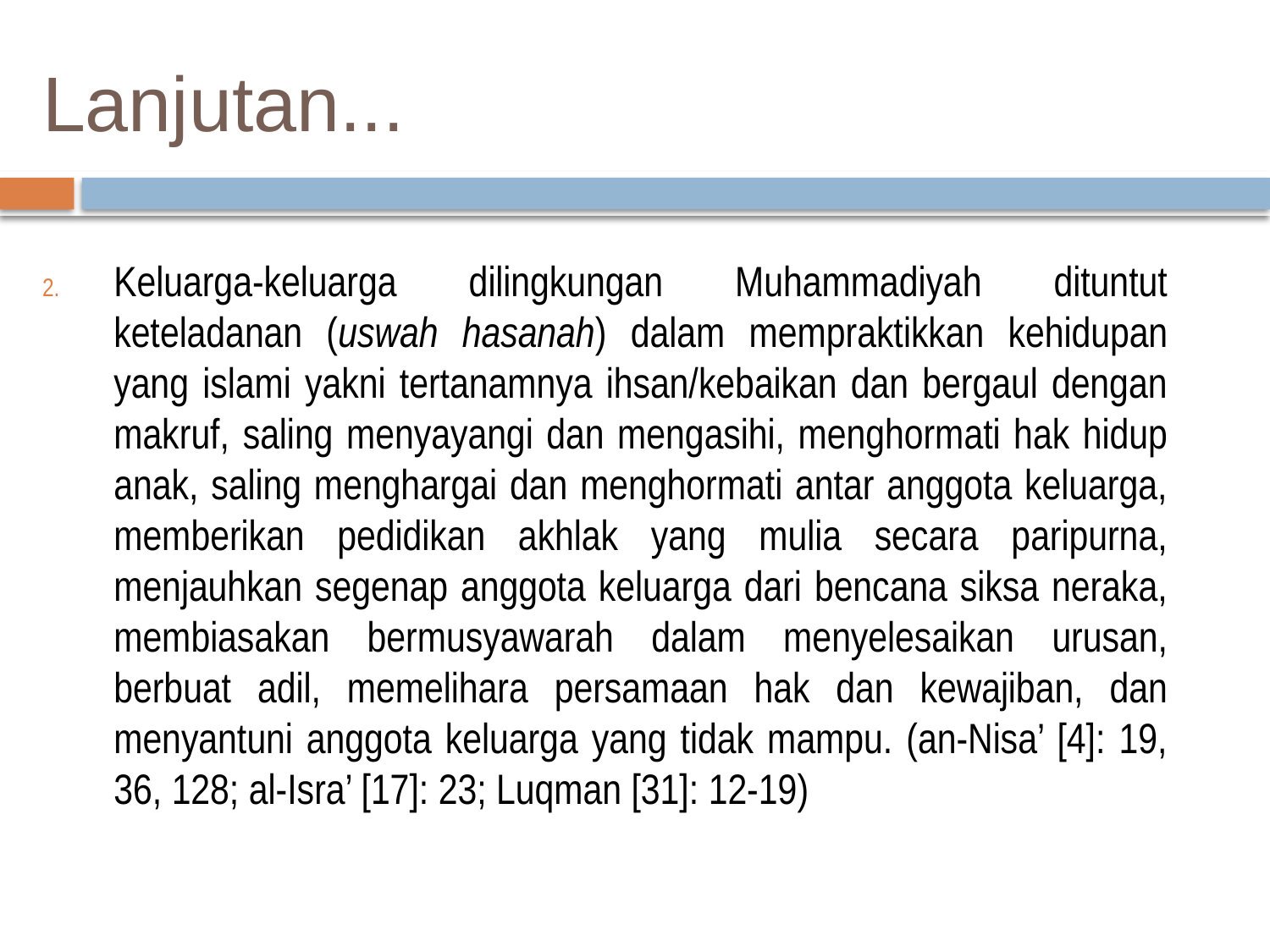

# Lanjutan...
Keluarga-keluarga dilingkungan Muhammadiyah dituntut keteladanan (uswah hasanah) dalam mempraktikkan kehidupan yang islami yakni tertanamnya ihsan/kebaikan dan bergaul dengan makruf, saling menyayangi dan mengasihi, menghormati hak hidup anak, saling menghargai dan menghormati antar anggota keluarga, memberikan pedidikan akhlak yang mulia secara paripurna, menjauhkan segenap anggota keluarga dari bencana siksa neraka, membiasakan bermusyawarah dalam menyelesaikan urusan, berbuat adil, memelihara persamaan hak dan kewajiban, dan menyantuni anggota keluarga yang tidak mampu. (an-Nisa’ [4]: 19, 36, 128; al-Isra’ [17]: 23; Luqman [31]: 12-19)